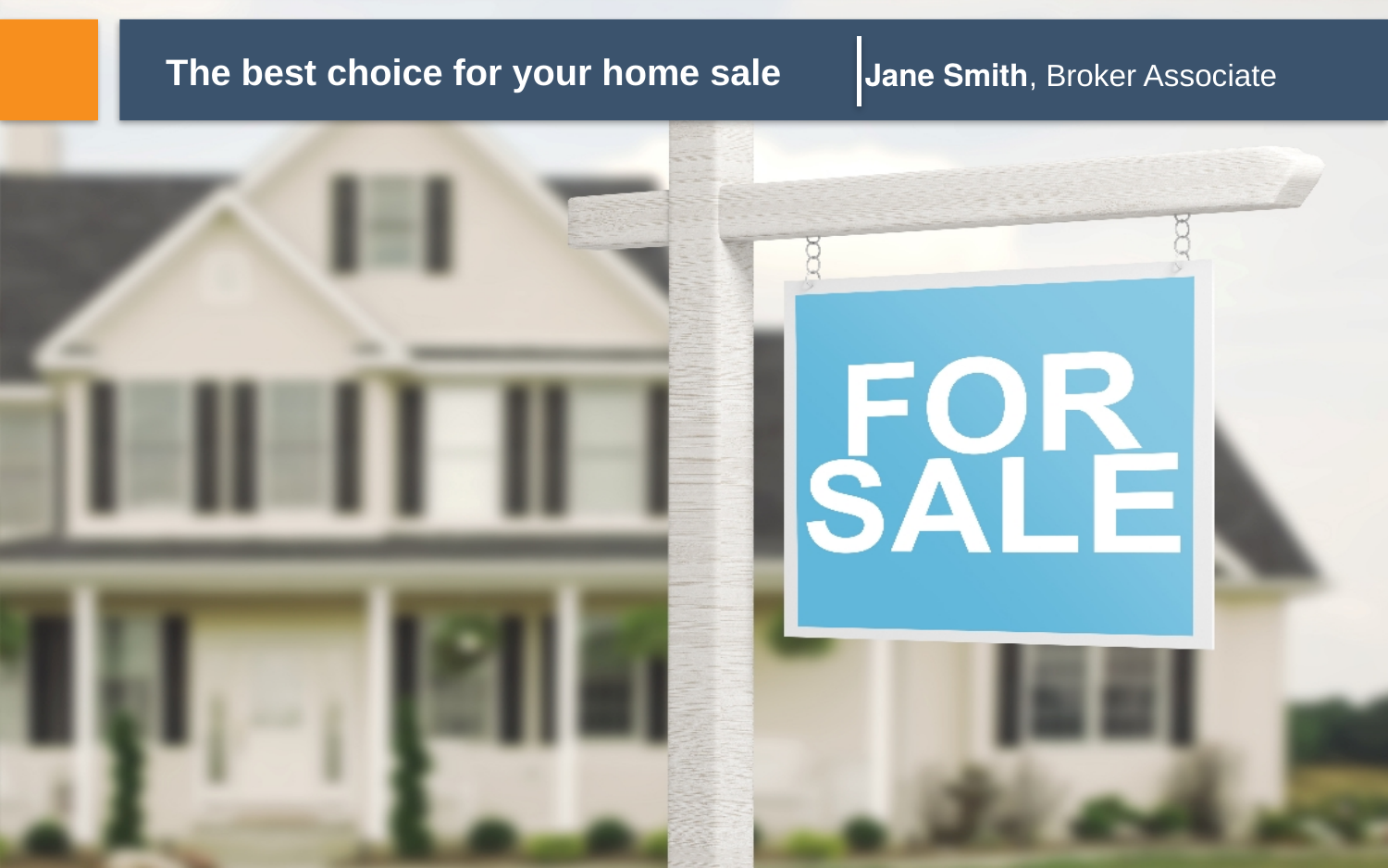

# The best choice for your home sale
Jane Smith, Broker Associate